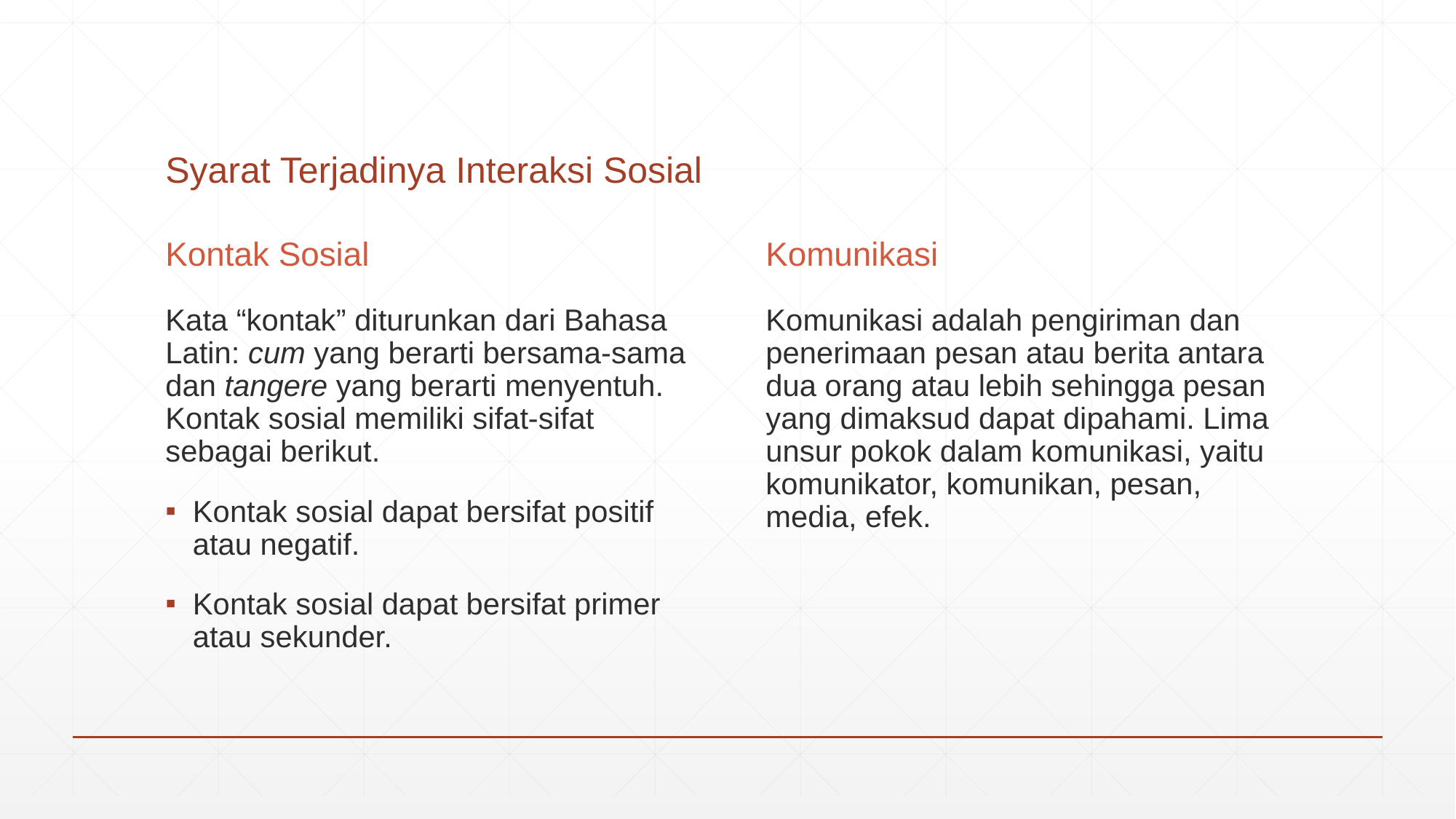

# Syarat Terjadinya Interaksi Sosial
Kontak Sosial
Komunikasi
Kata “kontak” diturunkan dari Bahasa Latin: cum yang berarti bersama-sama dan tangere yang berarti menyentuh. Kontak sosial memiliki sifat-sifat sebagai berikut.
Kontak sosial dapat bersifat positif atau negatif.
Kontak sosial dapat bersifat primer atau sekunder.
Komunikasi adalah pengiriman dan penerimaan pesan atau berita antara dua orang atau lebih sehingga pesan yang dimaksud dapat dipahami. Lima unsur pokok dalam komunikasi, yaitu komunikator, komunikan, pesan, media, efek.